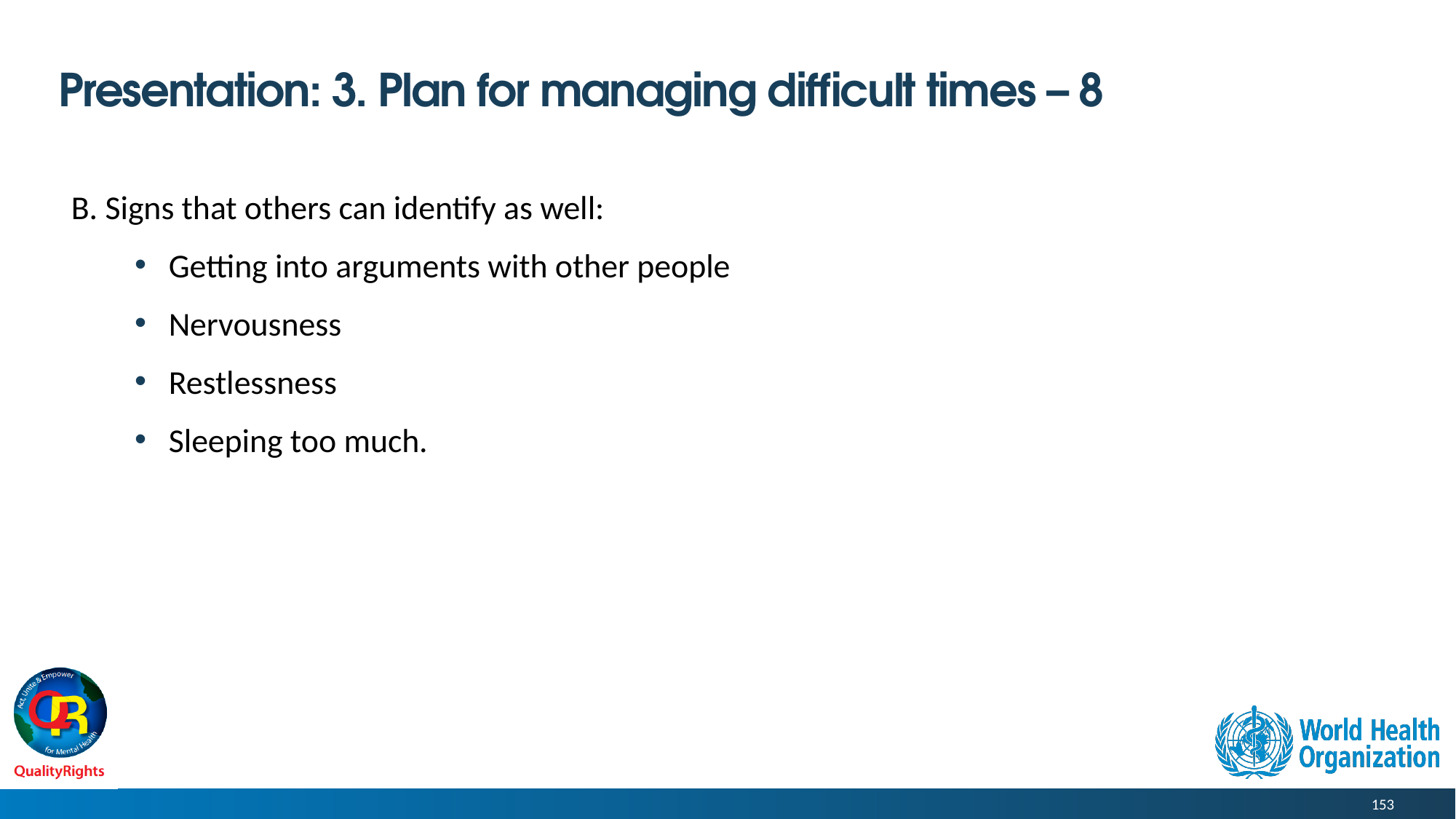

# Presentation: 3. Plan for managing difficult times – 8
B. Signs that others can identify as well:
Getting into arguments with other people
Nervousness
Restlessness
Sleeping too much.